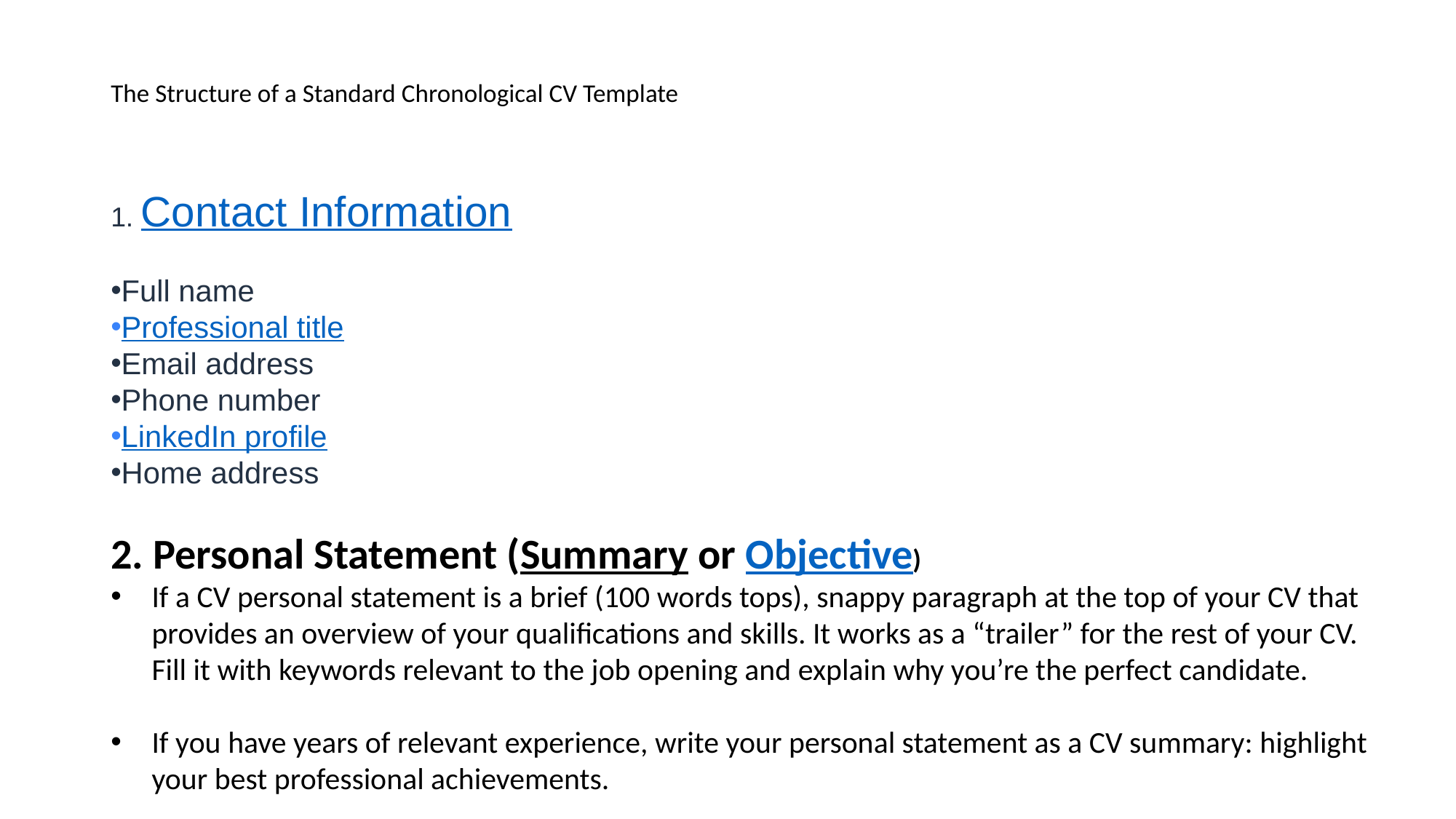

# The Structure of a Standard Chronological CV Template
1. Contact Information

Full name
Professional title
Email address
Phone number
LinkedIn profile
Home address

2. Personal Statement (Summary or Objective)
If a CV personal statement is a brief (100 words tops), snappy paragraph at the top of your CV that provides an overview of your qualifications and skills. It works as a “trailer” for the rest of your CV. Fill it with keywords relevant to the job opening and explain why you’re the perfect candidate.

If you have years of relevant experience, write your personal statement as a CV summary: highlight your best professional achievements.